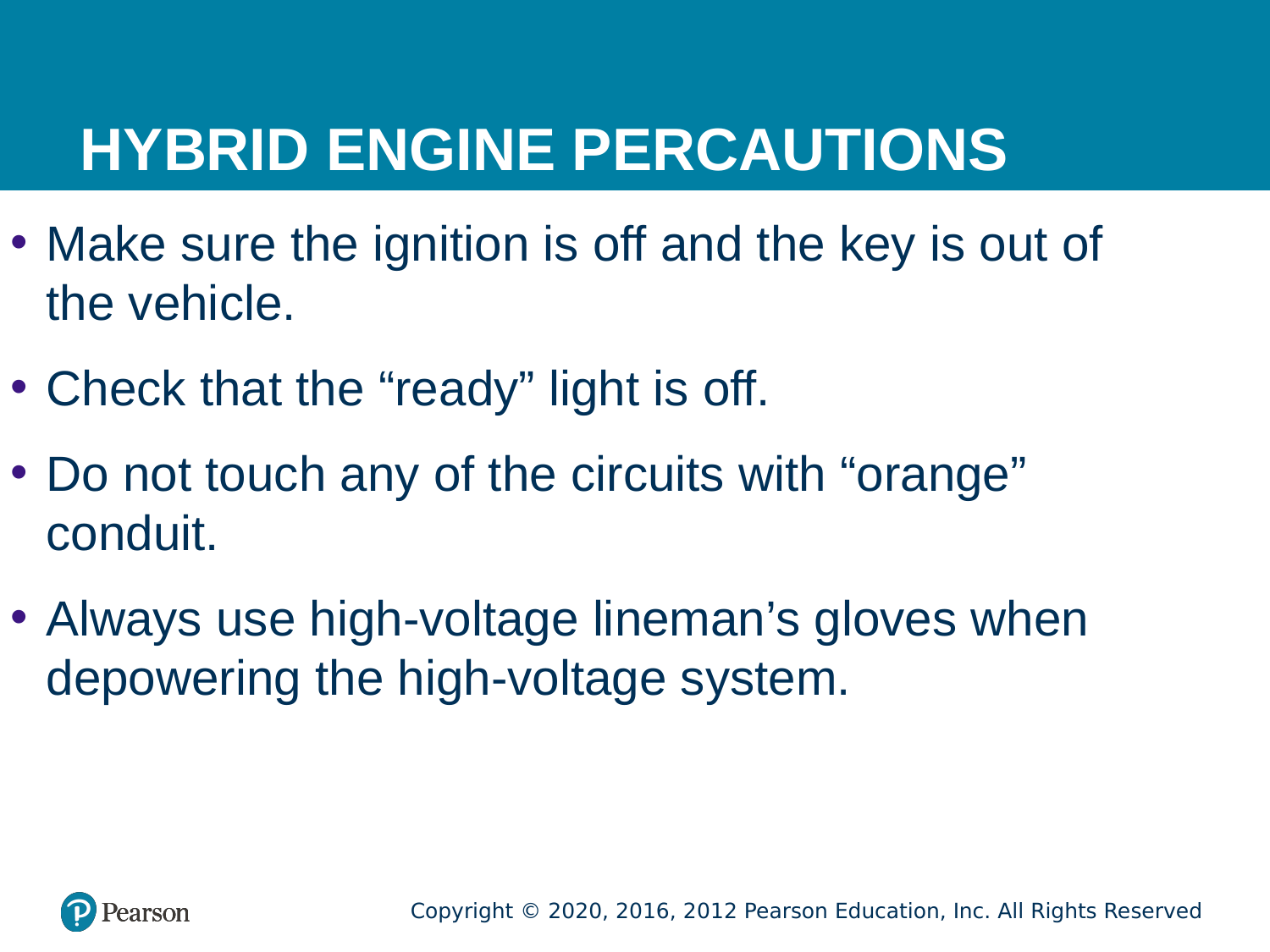

# HYBRID ENGINE PERCAUTIONS
Make sure the ignition is off and the key is out of the vehicle.
Check that the “ready” light is off.
Do not touch any of the circuits with “orange” conduit.
Always use high-voltage lineman’s gloves when depowering the high-voltage system.